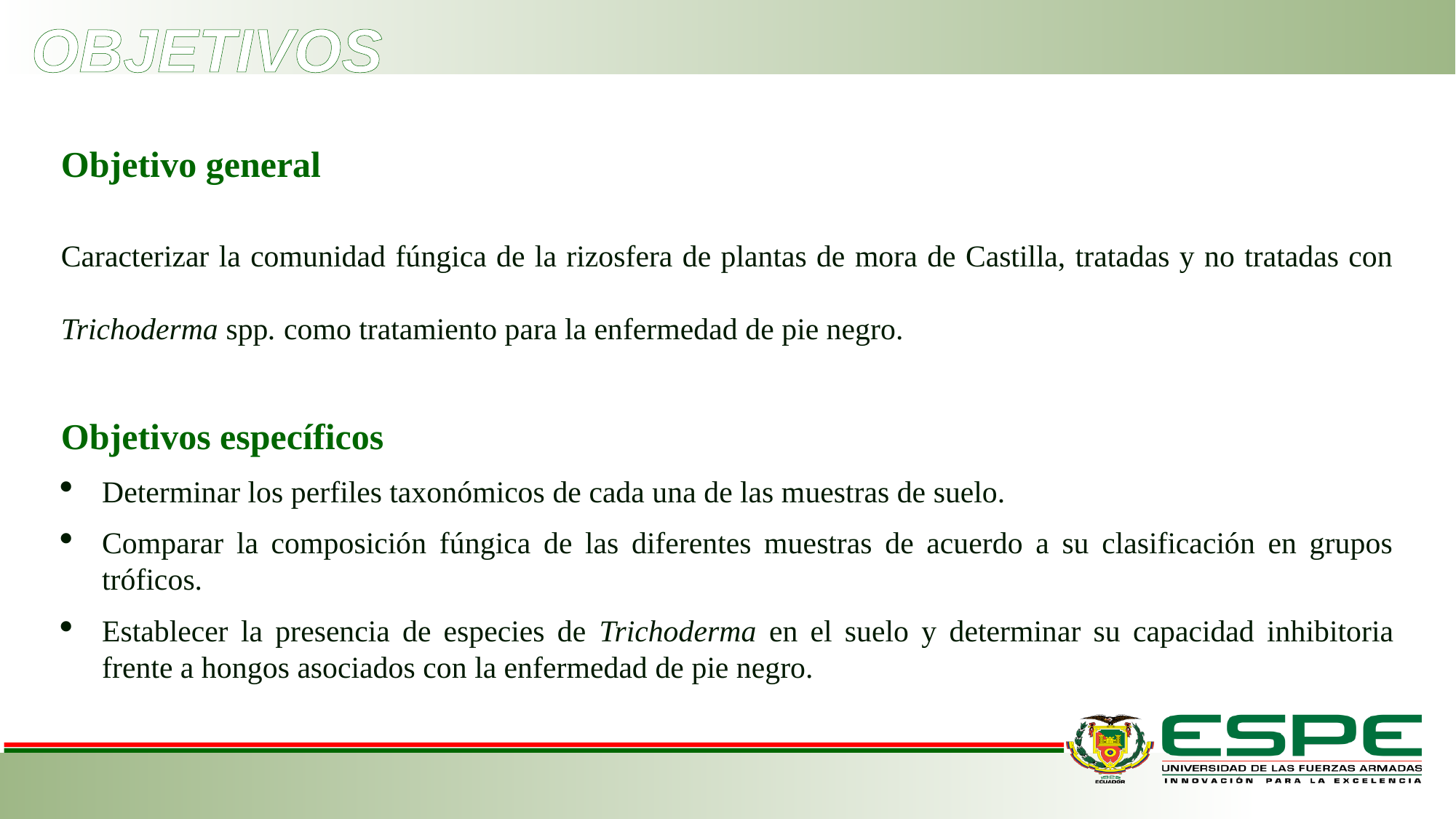

OBJETIVOS
Objetivo general
Caracterizar la comunidad fúngica de la rizosfera de plantas de mora de Castilla, tratadas y no tratadas con Trichoderma spp. como tratamiento para la enfermedad de pie negro.
Objetivos específicos
Determinar los perfiles taxonómicos de cada una de las muestras de suelo.
Comparar la composición fúngica de las diferentes muestras de acuerdo a su clasificación en grupos tróficos.
Establecer la presencia de especies de Trichoderma en el suelo y determinar su capacidad inhibitoria frente a hongos asociados con la enfermedad de pie negro.